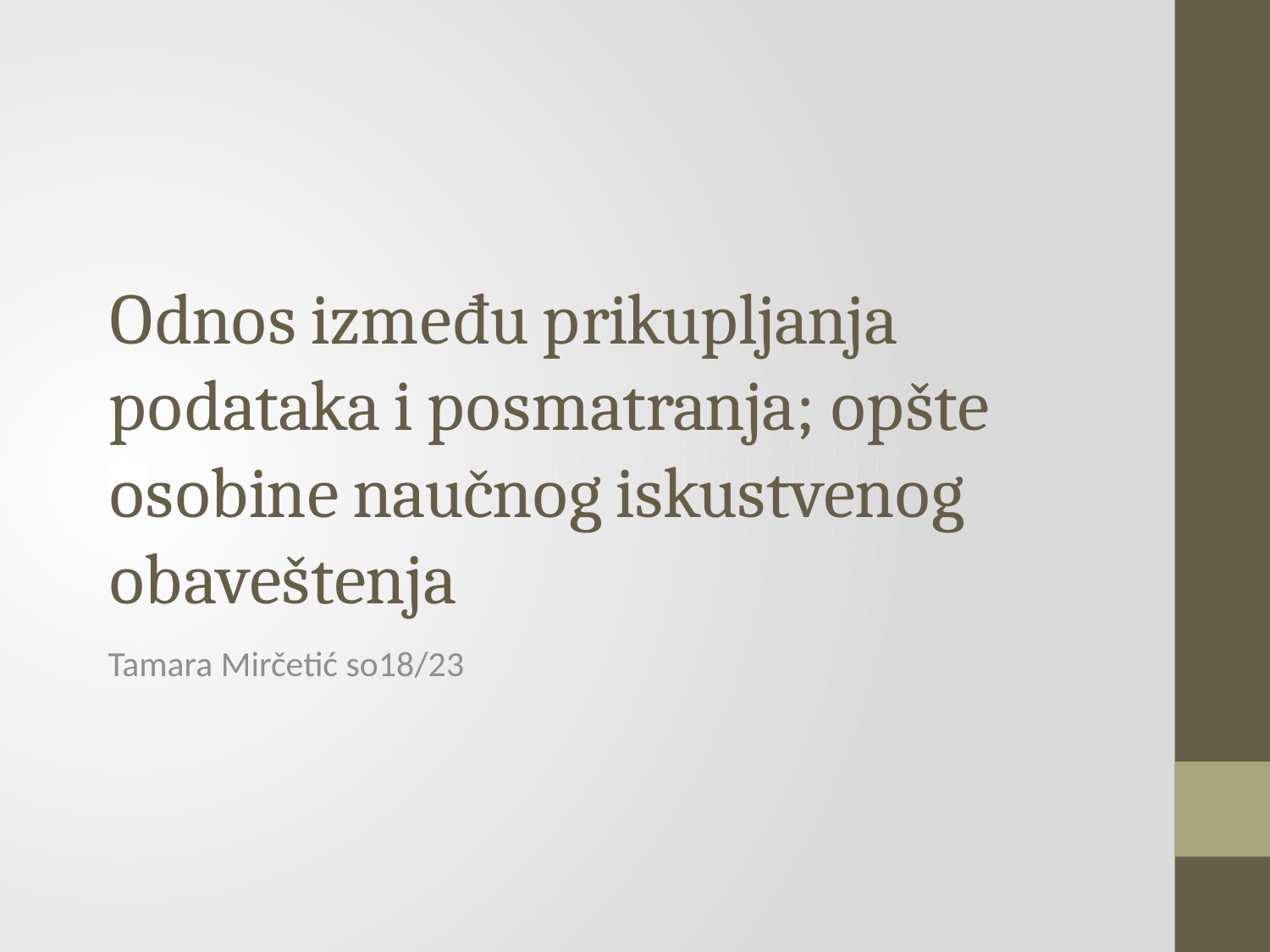

# Odnos između prikupljanja podataka i posmatranja; opšte osobine naučnog iskustvenog obaveštenja
Tamara Mirčetić so18/23